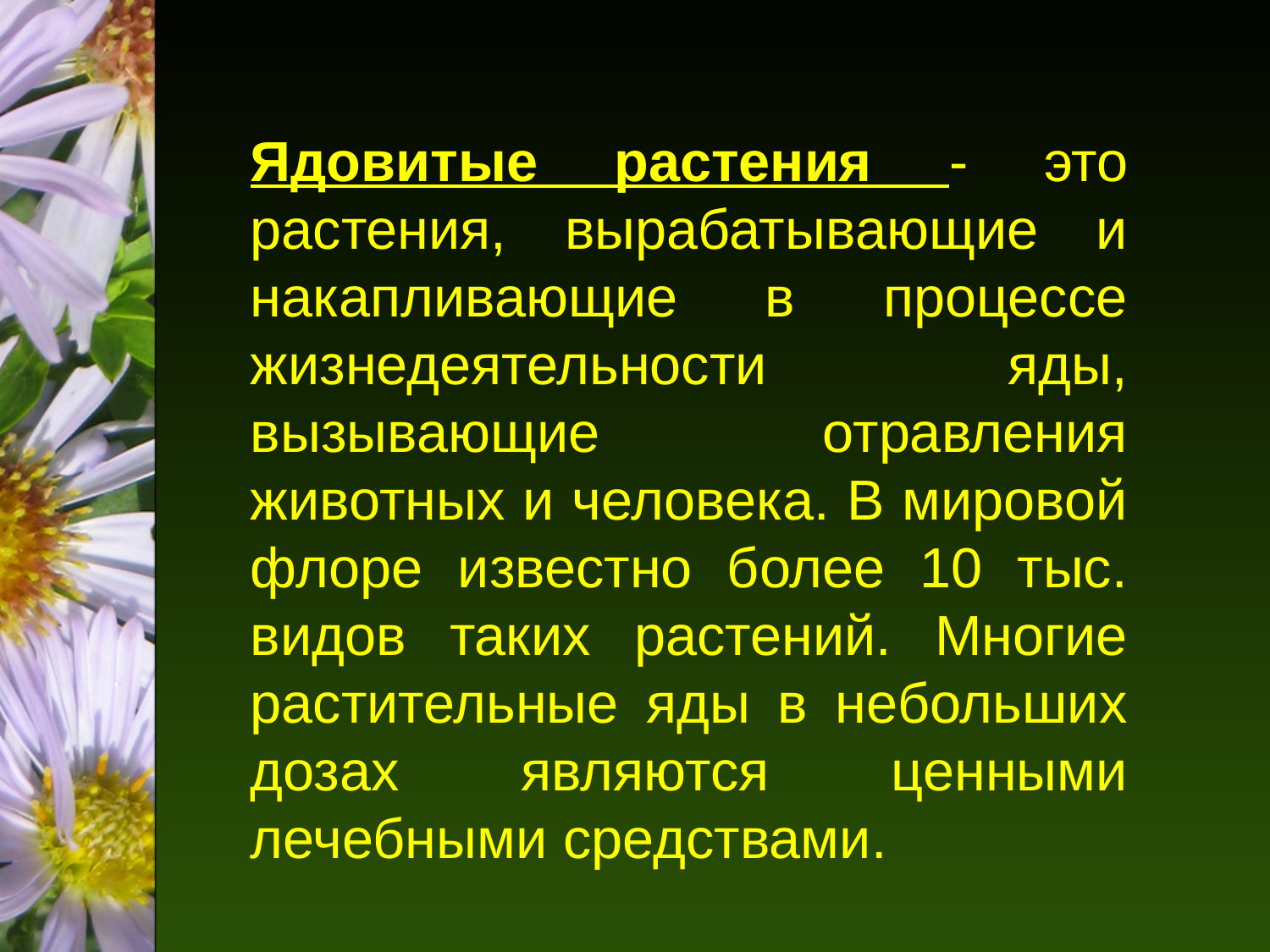

Ядовитые растения - это растения, вырабатывающие и накапливающие в процессе жизнедеятельности яды, вызывающие отравления животных и человека. В мировой флоре известно более 10 тыс. видов таких растений. Многие растительные яды в небольших дозах являются ценными лечебными средствами.